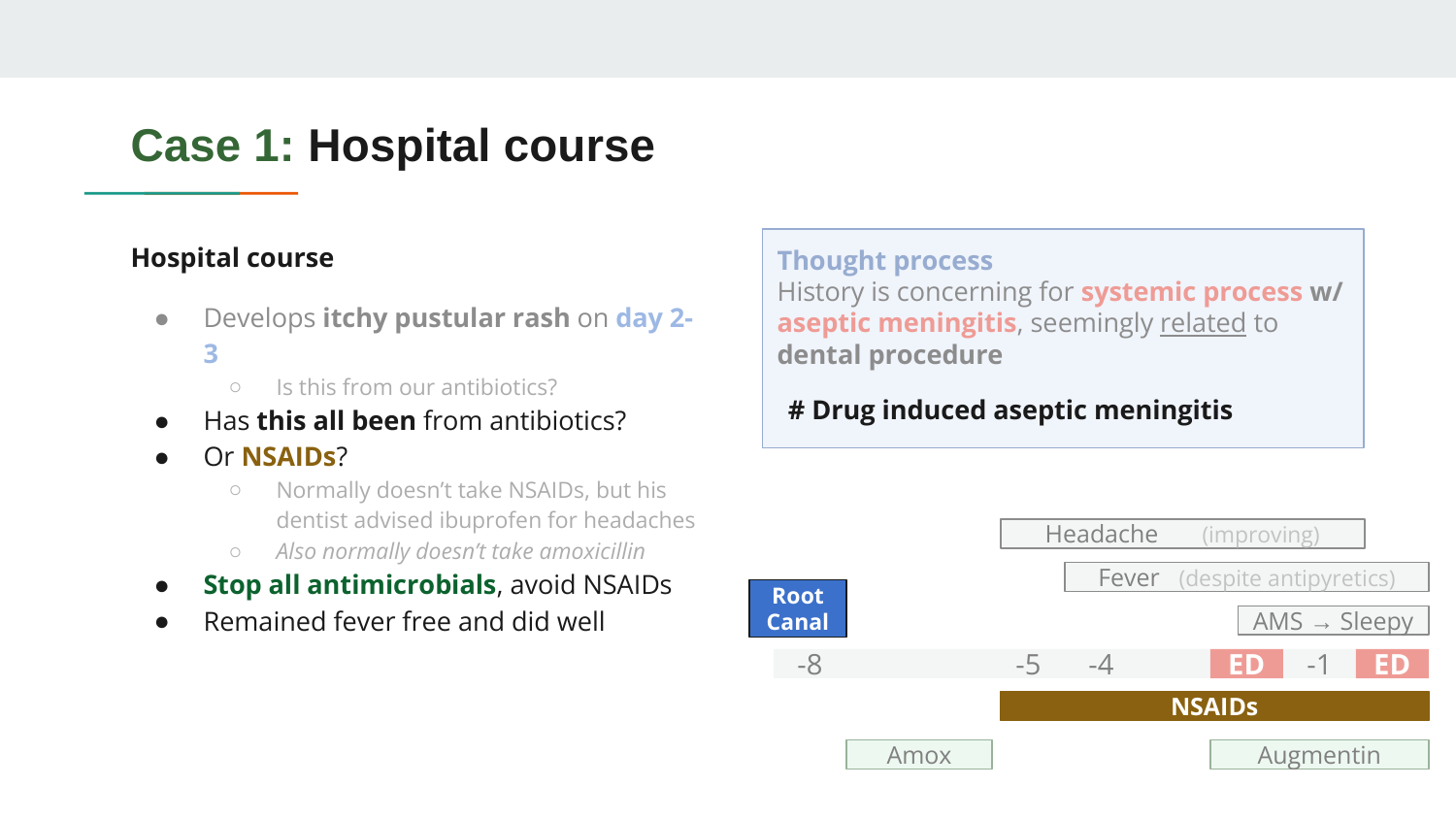

# Case 1: Hospital course

Hospital course
Develops itchy pustular rash on day 2-3
Is this from our antibiotics?
Has this all been from antibiotics?
Or NSAIDs?
Normally doesn’t take NSAIDs, but his dentist advised ibuprofen for headaches
Also normally doesn’t take amoxicillin
Stop all antimicrobials, avoid NSAIDs
Remained fever free and did well
Thought process
History is concerning for systemic process w/ aseptic meningitis, seemingly related to dental procedure
Thought process
History is concerning for systemic process w/ aseptic meningitis, seemingly related to dental procedure

# Drug induced aseptic meningitis

Headache       (improving)
Fever   (despite antipyretics)
Root
Canal
AMS → Sleepy
-8

-5
-4

ED
-1
ED
NSAIDs
Amox
Augmentin